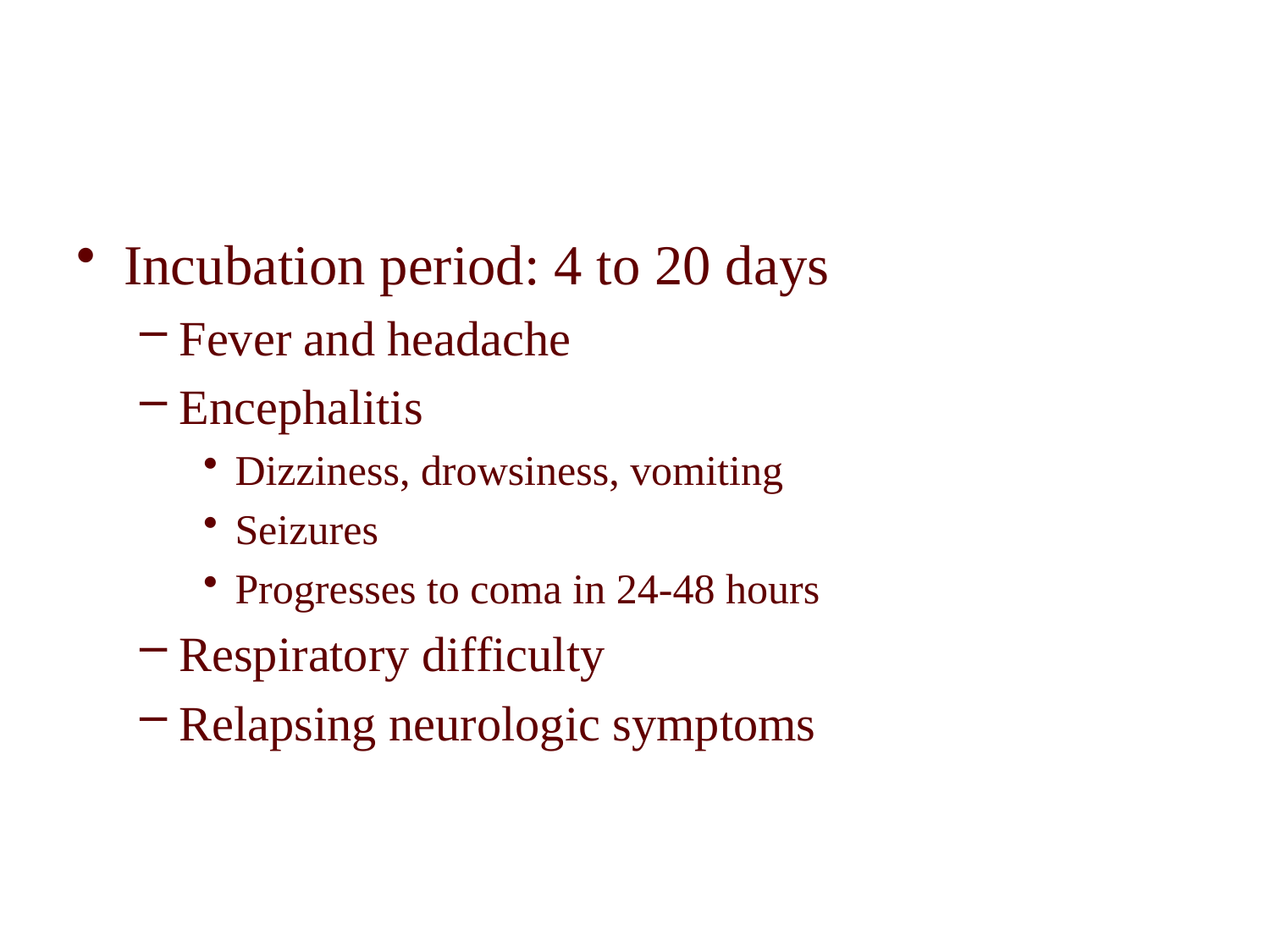

# Human Illness
Incubation period: 4 to 20 days
Fever and headache
Encephalitis
Dizziness, drowsiness, vomiting
Seizures
Progresses to coma in 24-48 hours
Respiratory difficulty
Relapsing neurologic symptoms